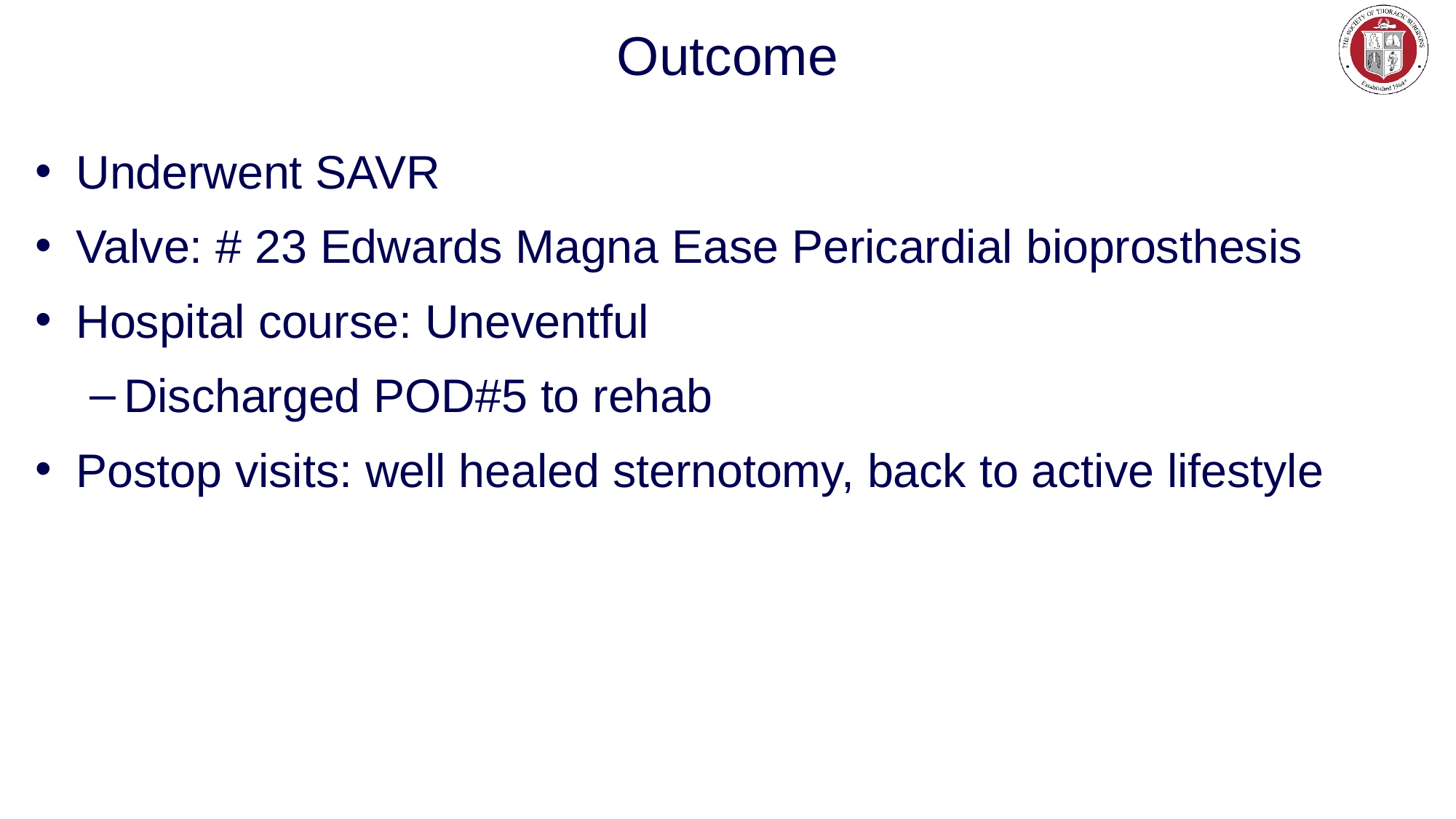

# Outcome
Underwent SAVR
Valve: # 23 Edwards Magna Ease Pericardial bioprosthesis
Hospital course: Uneventful
Discharged POD#5 to rehab
Postop visits: well healed sternotomy, back to active lifestyle